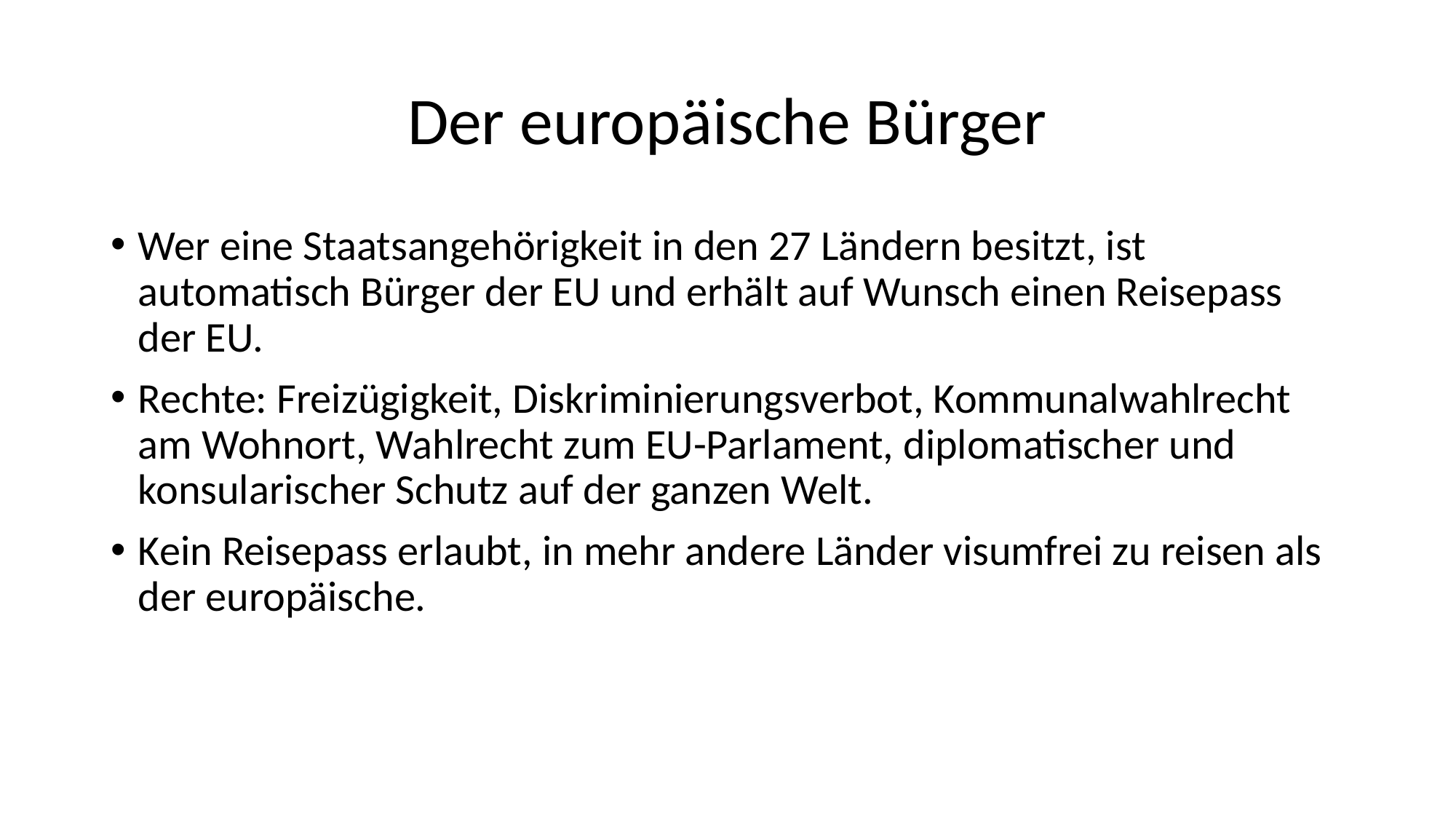

# Der europäische Bürger
Wer eine Staatsangehörigkeit in den 27 Ländern besitzt, ist automatisch Bürger der EU und erhält auf Wunsch einen Reisepass der EU.
Rechte: Freizügigkeit, Diskriminierungsverbot, Kommunalwahlrecht am Wohnort, Wahlrecht zum EU-Parlament, diplomatischer und konsularischer Schutz auf der ganzen Welt.
Kein Reisepass erlaubt, in mehr andere Länder visumfrei zu reisen als der europäische.